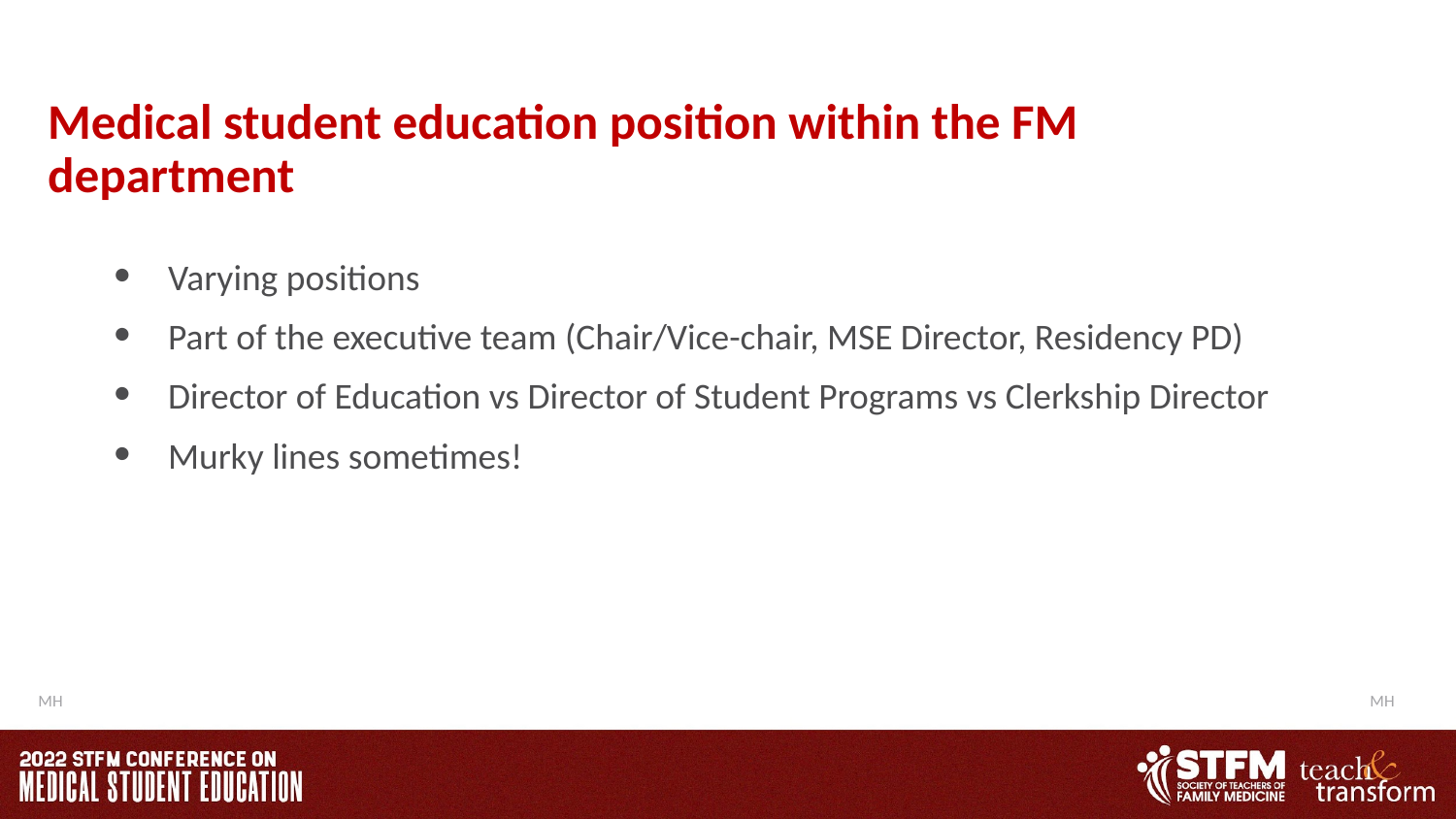

# Medical student education position within the FM department
Varying positions
Part of the executive team (Chair/Vice-chair, MSE Director, Residency PD)
Director of Education vs Director of Student Programs vs Clerkship Director
Murky lines sometimes!
MH
MH